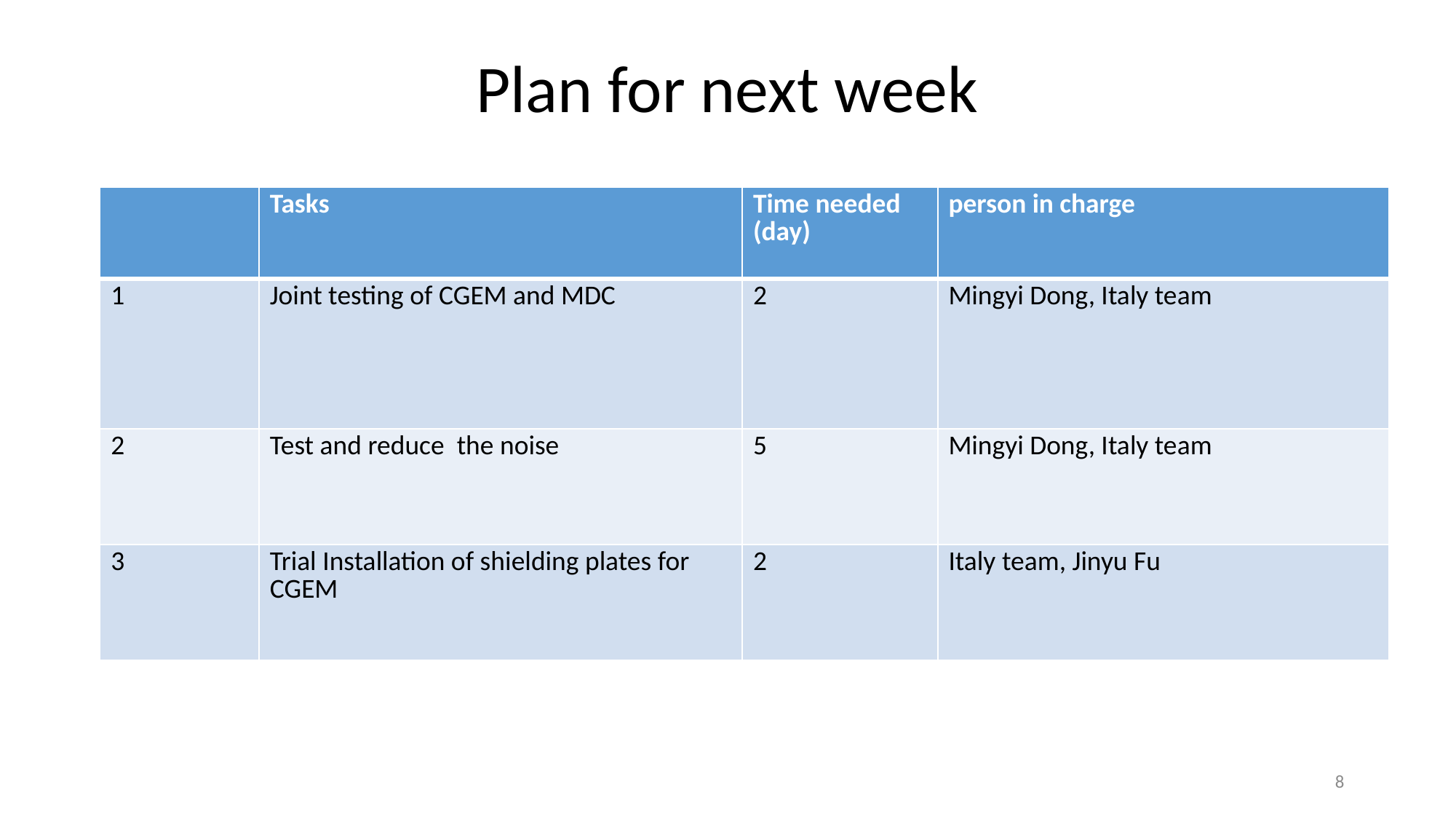

# Plan for next week
|  | Tasks | Time needed (day) | person in charge |
| --- | --- | --- | --- |
| 1 | Joint testing of CGEM and MDC | 2 | Mingyi Dong, Italy team |
| 2 | Test and reduce the noise | 5 | Mingyi Dong, Italy team |
| 3 | Trial Installation of shielding plates for CGEM | 2 | Italy team, Jinyu Fu |
8